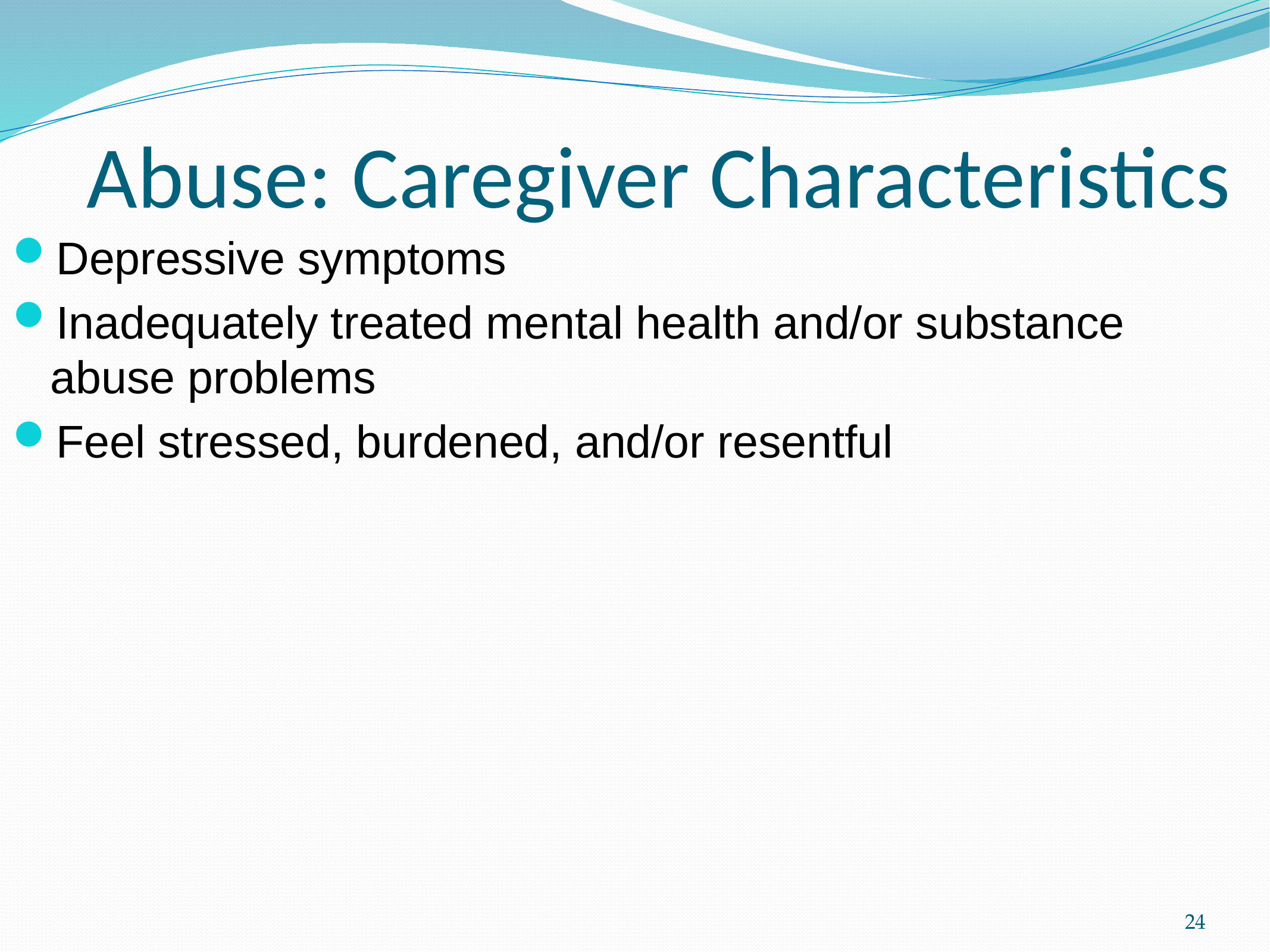

Abuse: Caregiver Characteristics
Depressive symptoms
Inadequately treated mental health and/or substance abuse problems
Feel stressed, burdened, and/or resentful

24